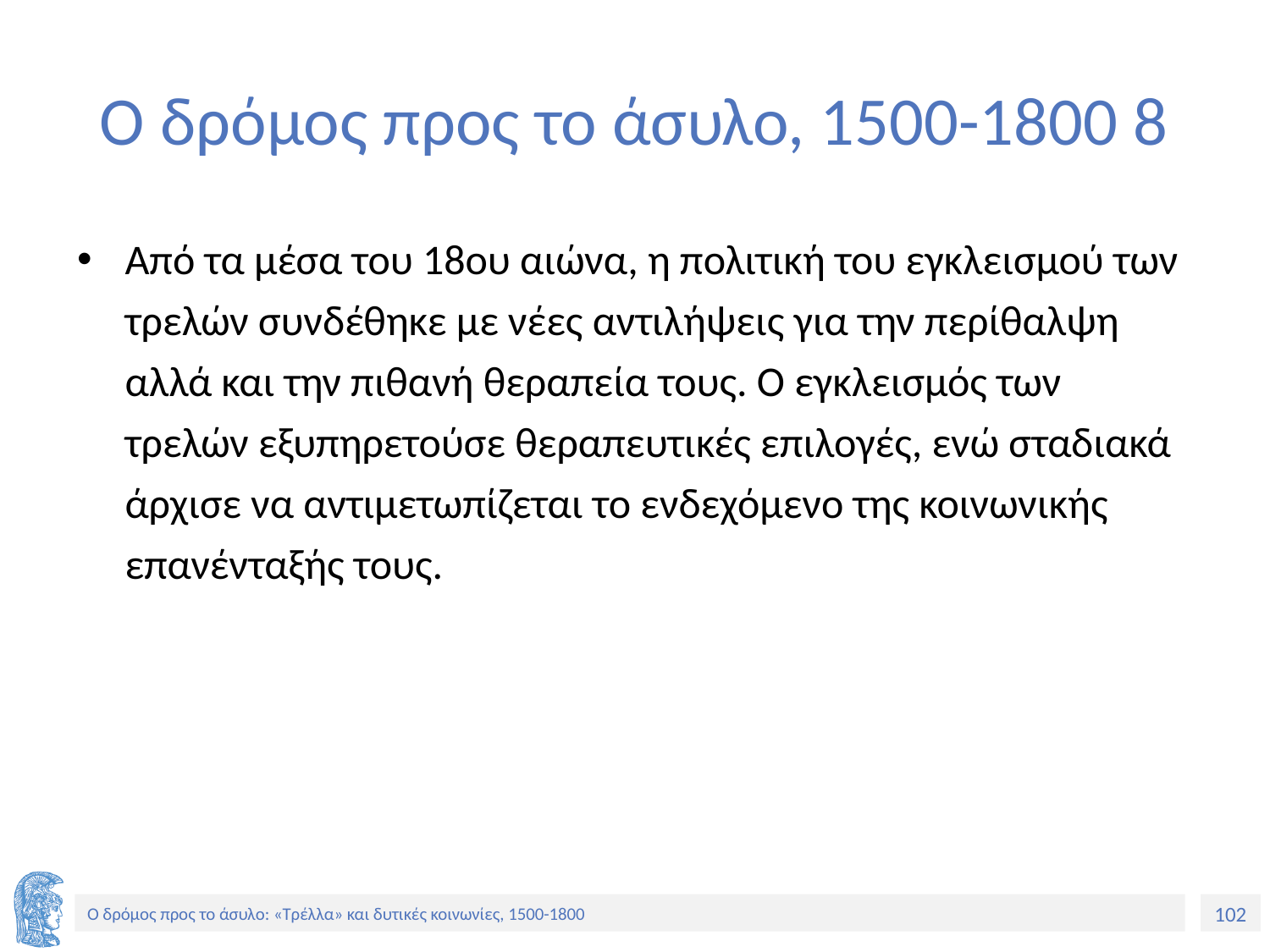

# Ο δρόμος προς το άσυλο, 1500-1800 8
Από τα μέσα του 18ου αιώνα, η πολιτική του εγκλεισμού των τρελών συνδέθηκε με νέες αντιλήψεις για την περίθαλψη αλλά και την πιθανή θεραπεία τους. Ο εγκλεισμός των τρελών εξυπηρετούσε θεραπευτικές επιλογές, ενώ σταδιακά άρχισε να αντιμετωπίζεται το ενδεχόμενο της κοινωνικής επανένταξής τους.